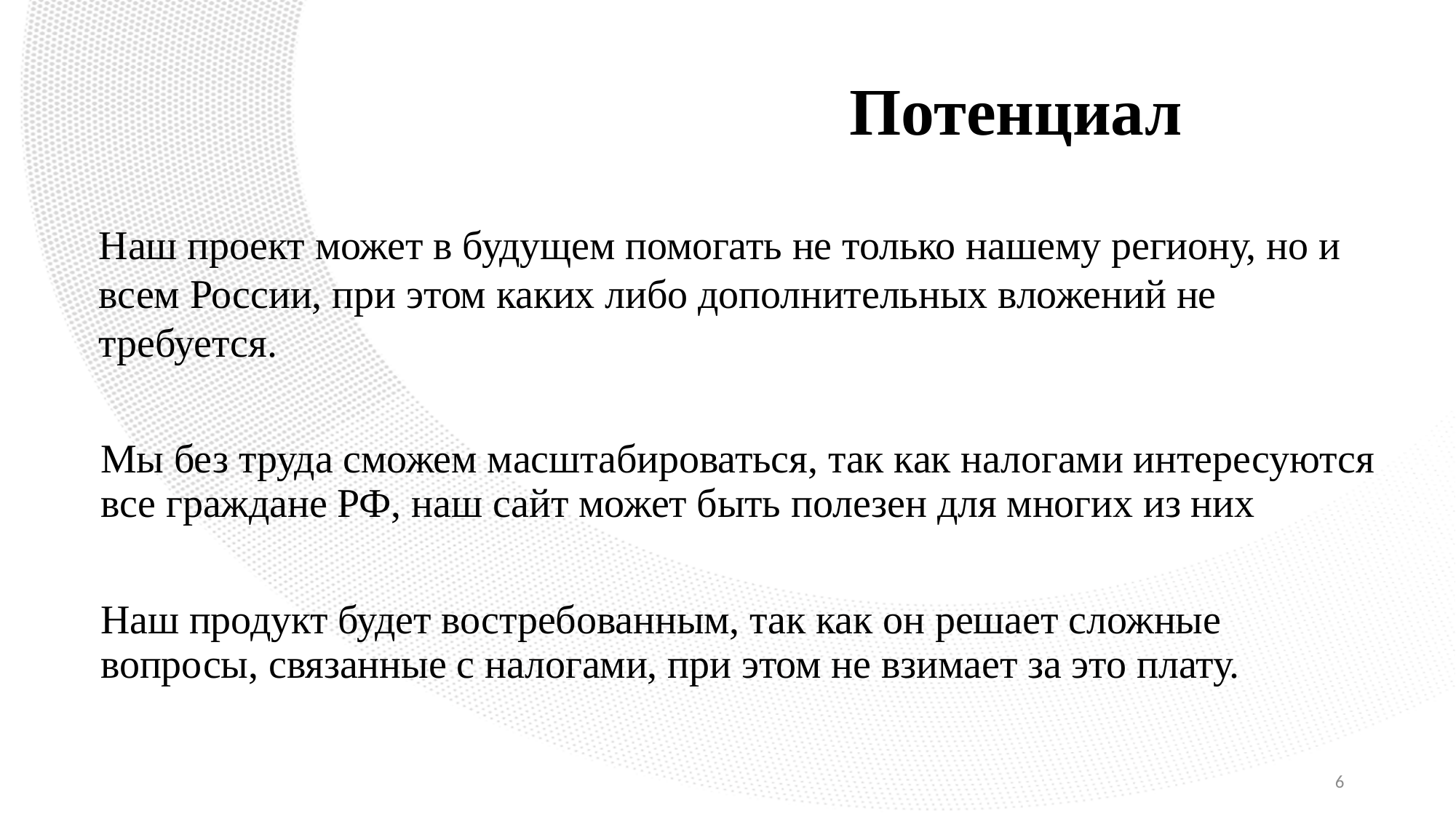

# Потенциал
Наш проект может в будущем помогать не только нашему региону, но и всем России, при этом каких либо дополнительных вложений не требуется.

Мы без труда сможем масштабироваться, так как налогами интересуются все граждане РФ, наш сайт может быть полезен для многих из них

Наш продукт будет востребованным, так как он решает сложные вопросы, связанные с налогами, при этом не взимает за это плату.

6